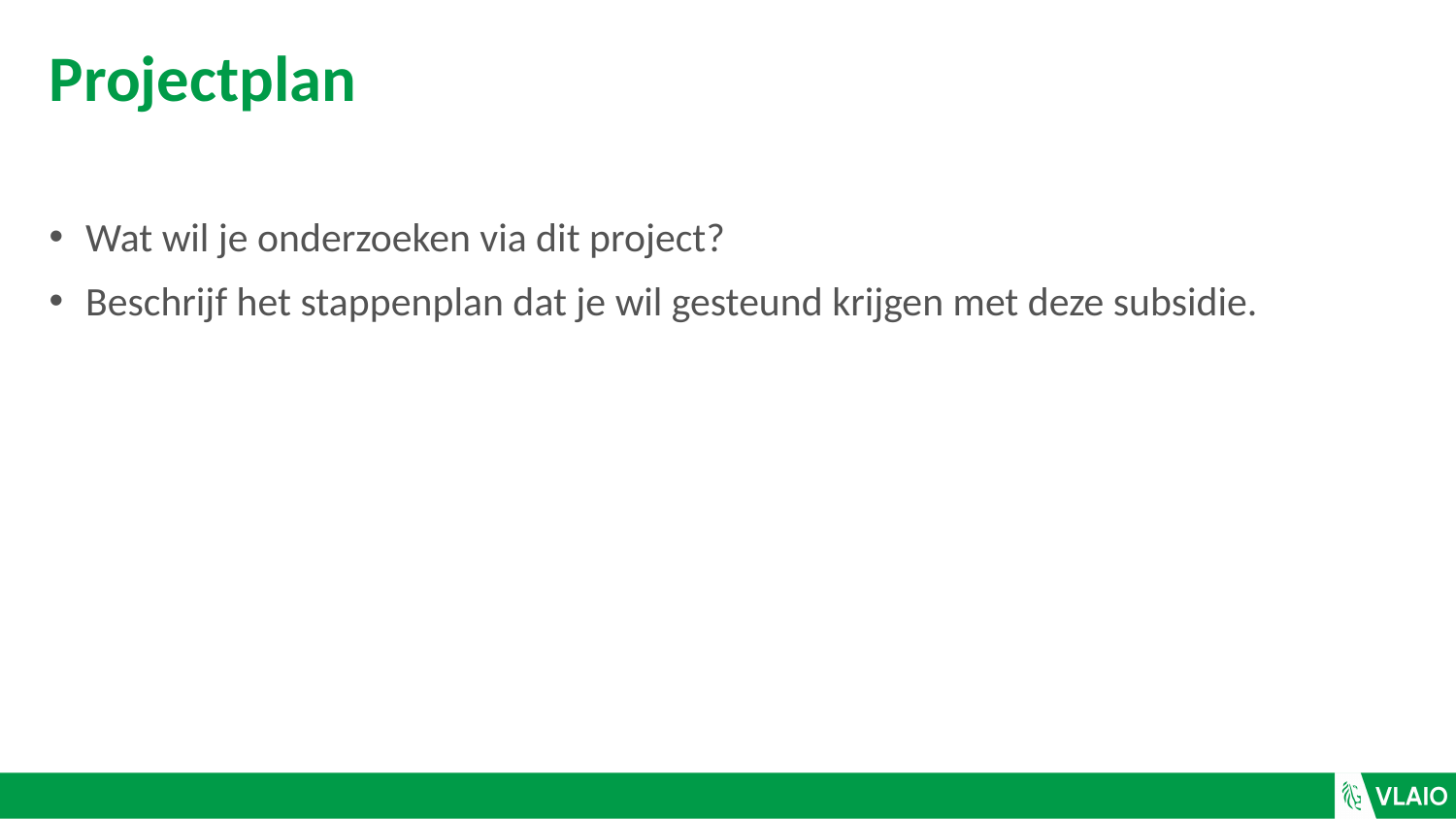

# Projectplan
Wat wil je onderzoeken via dit project?
Beschrijf het stappenplan dat je wil gesteund krijgen met deze subsidie.